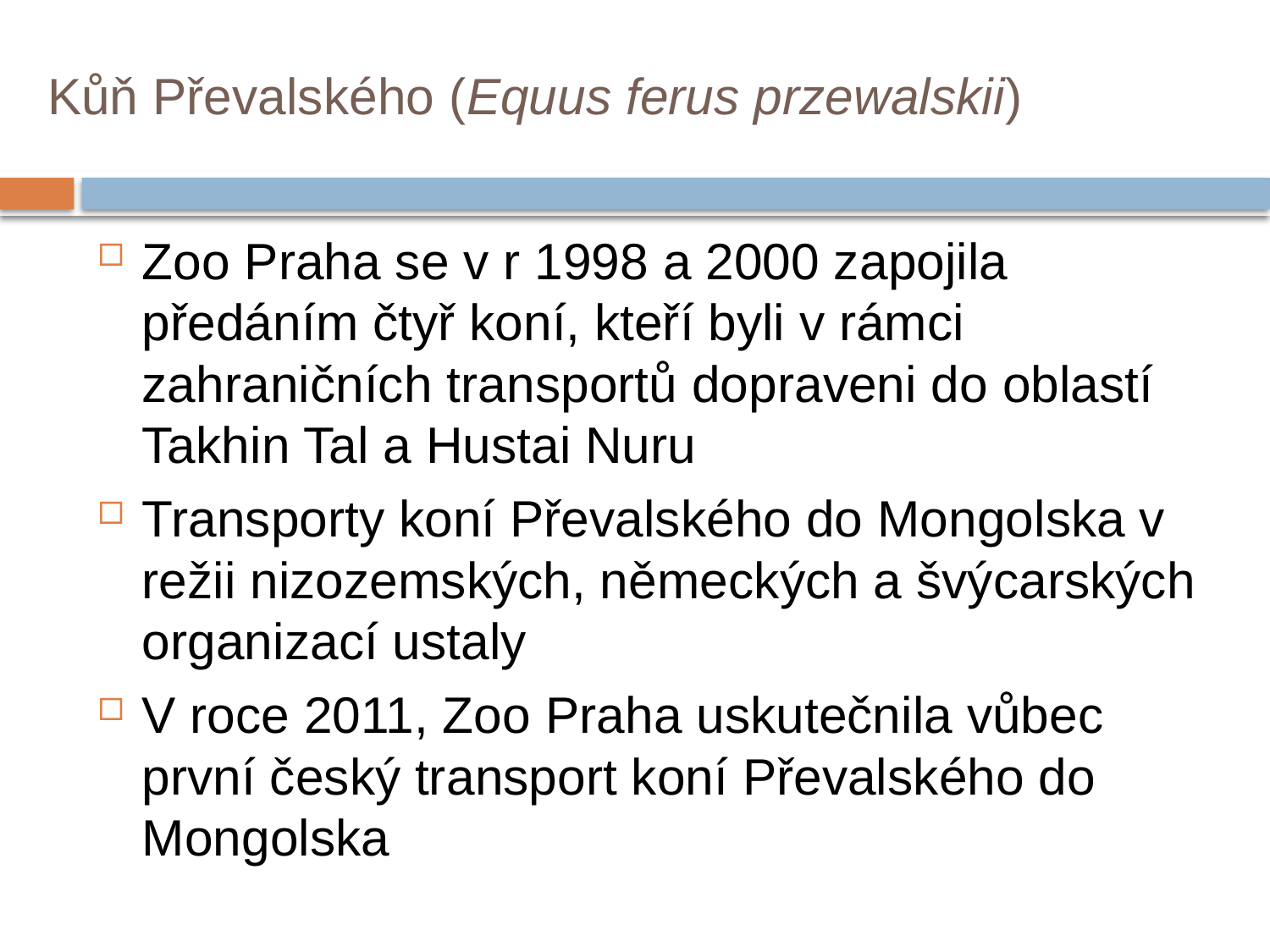

# Kůň Převalského (Equus ferus przewalskii)
Zoo Praha se v r 1998 a 2000 zapojila předáním čtyř koní, kteří byli v rámci zahraničních transportů dopraveni do oblastí Takhin Tal a Hustai Nuru
Transporty koní Převalského do Mongolska v režii nizozemských, německých a švýcarských organizací ustaly
V roce 2011, Zoo Praha uskutečnila vůbec první český transport koní Převalského do Mongolska